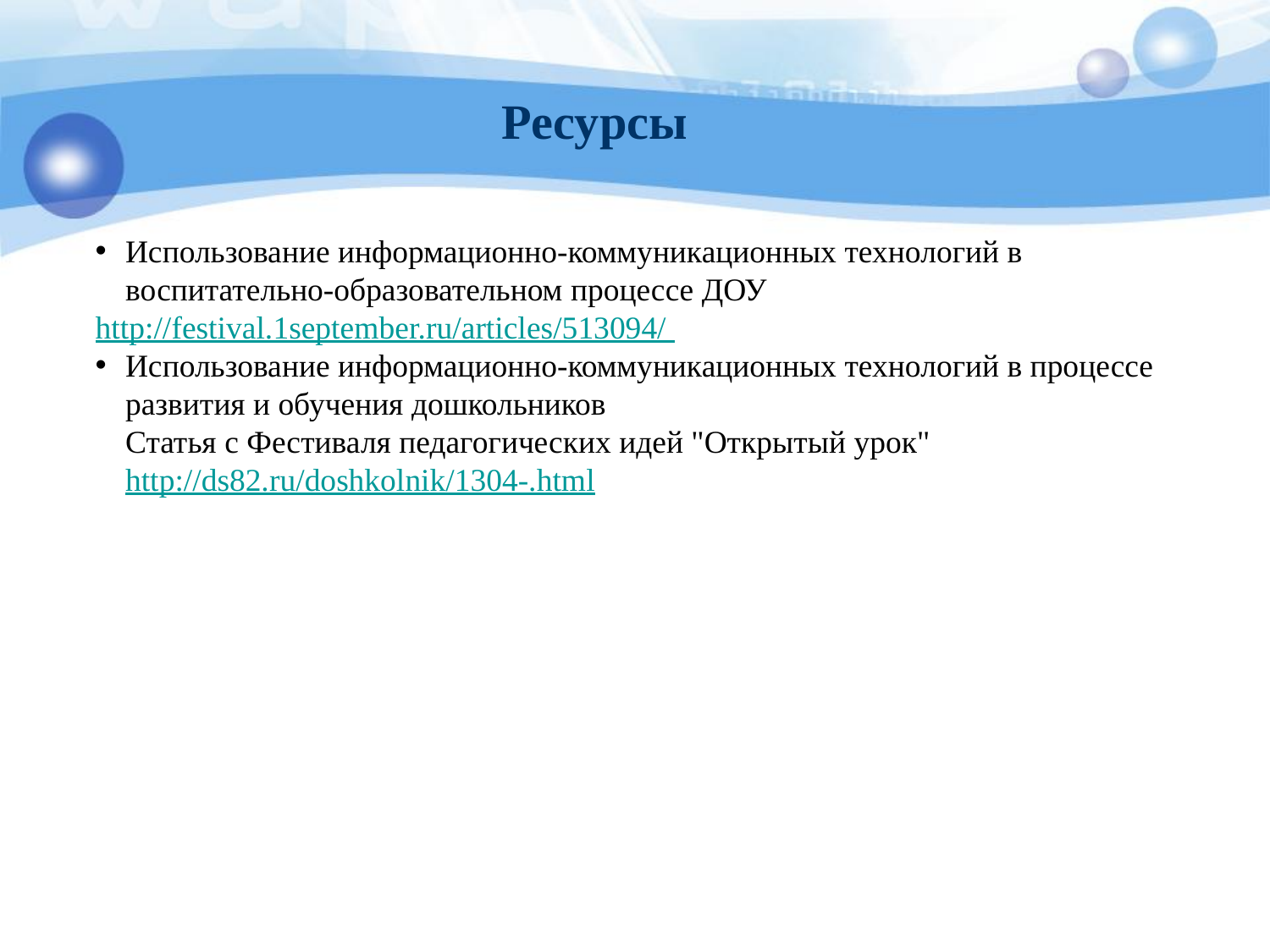

Ресурсы
Использование информационно-коммуникационных технологий в воспитательно-образовательном процессе ДОУ
http://festival.1september.ru/articles/513094/
Использование информационно-коммуникационных технологий в процессе развития и обучения дошкольников
Статья с Фестиваля педагогических идей "Открытый урок" http://ds82.ru/doshkolnik/1304-.html